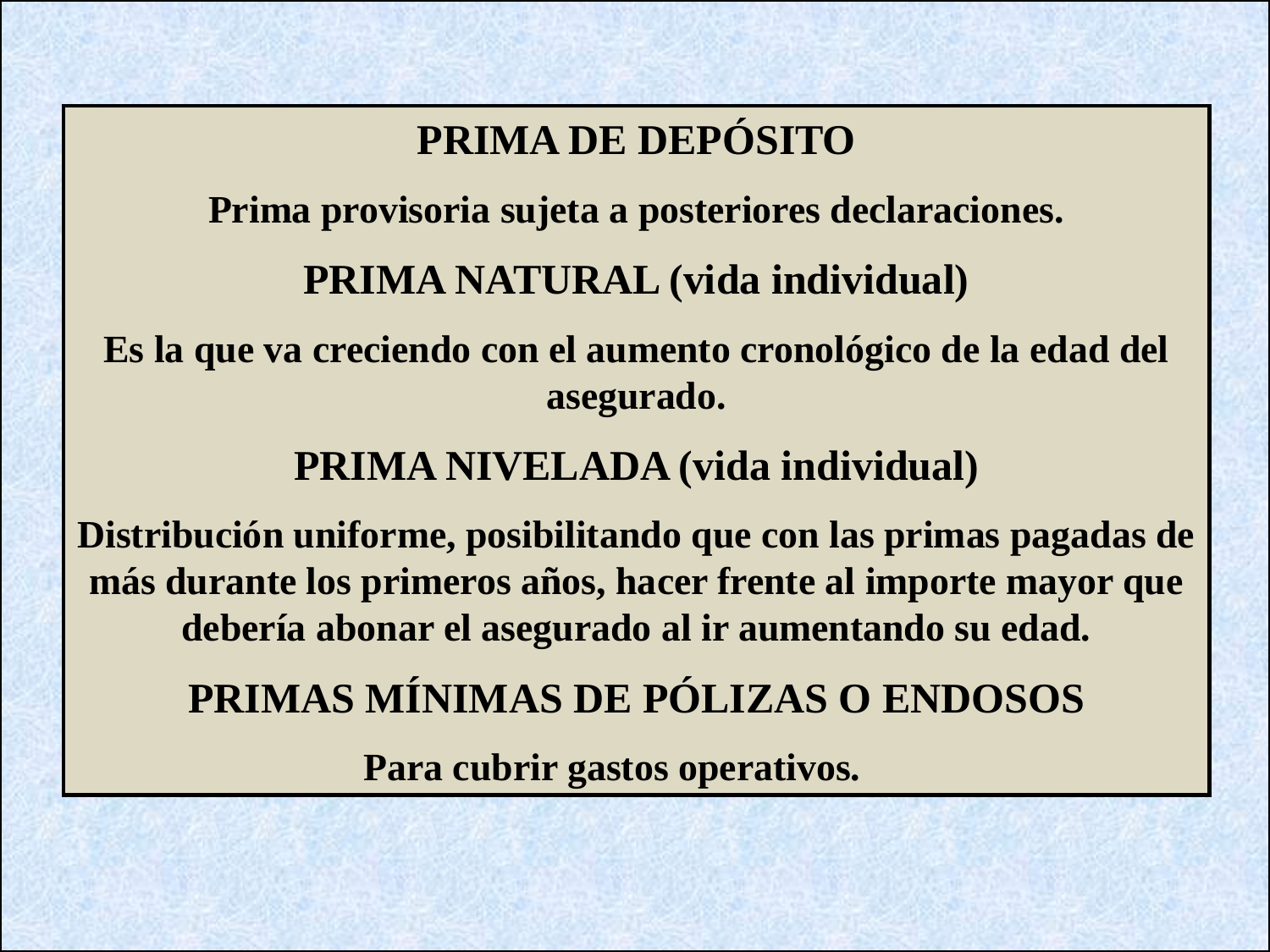

PRIMA DE DEPÓSITO
Prima provisoria sujeta a posteriores declaraciones.
PRIMA NATURAL (vida individual)
Es la que va creciendo con el aumento cronológico de la edad del asegurado.
PRIMA NIVELADA (vida individual)
Distribución uniforme, posibilitando que con las primas pagadas de más durante los primeros años, hacer frente al importe mayor que debería abonar el asegurado al ir aumentando su edad.
PRIMAS MÍNIMAS DE PÓLIZAS O ENDOSOS
Para cubrir gastos operativos.